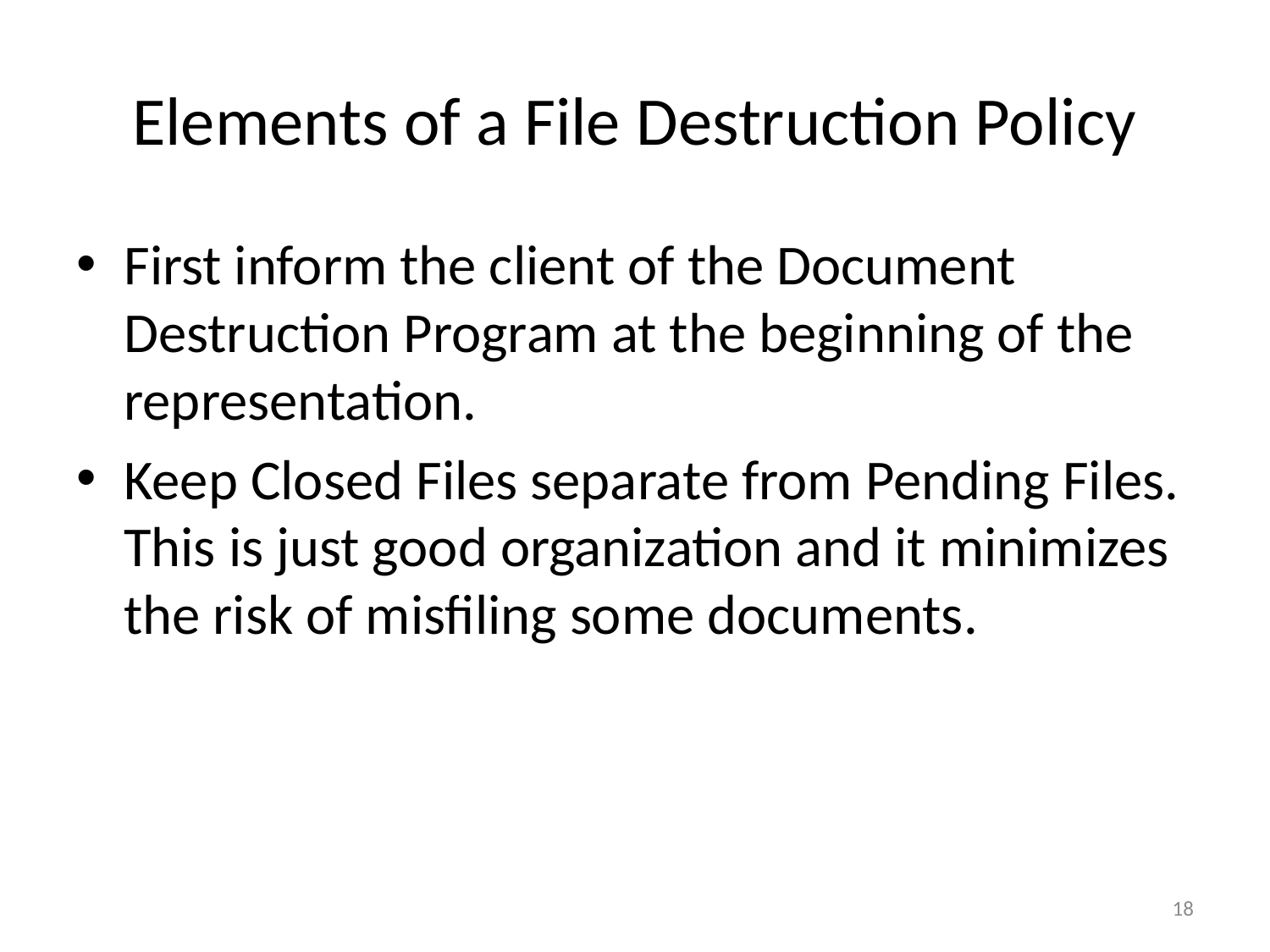

# Elements of a File Destruction Policy
First inform the client of the Document Destruction Program at the beginning of the representation.
Keep Closed Files separate from Pending Files.  This is just good organization and it minimizes the risk of misfiling some documents.
18